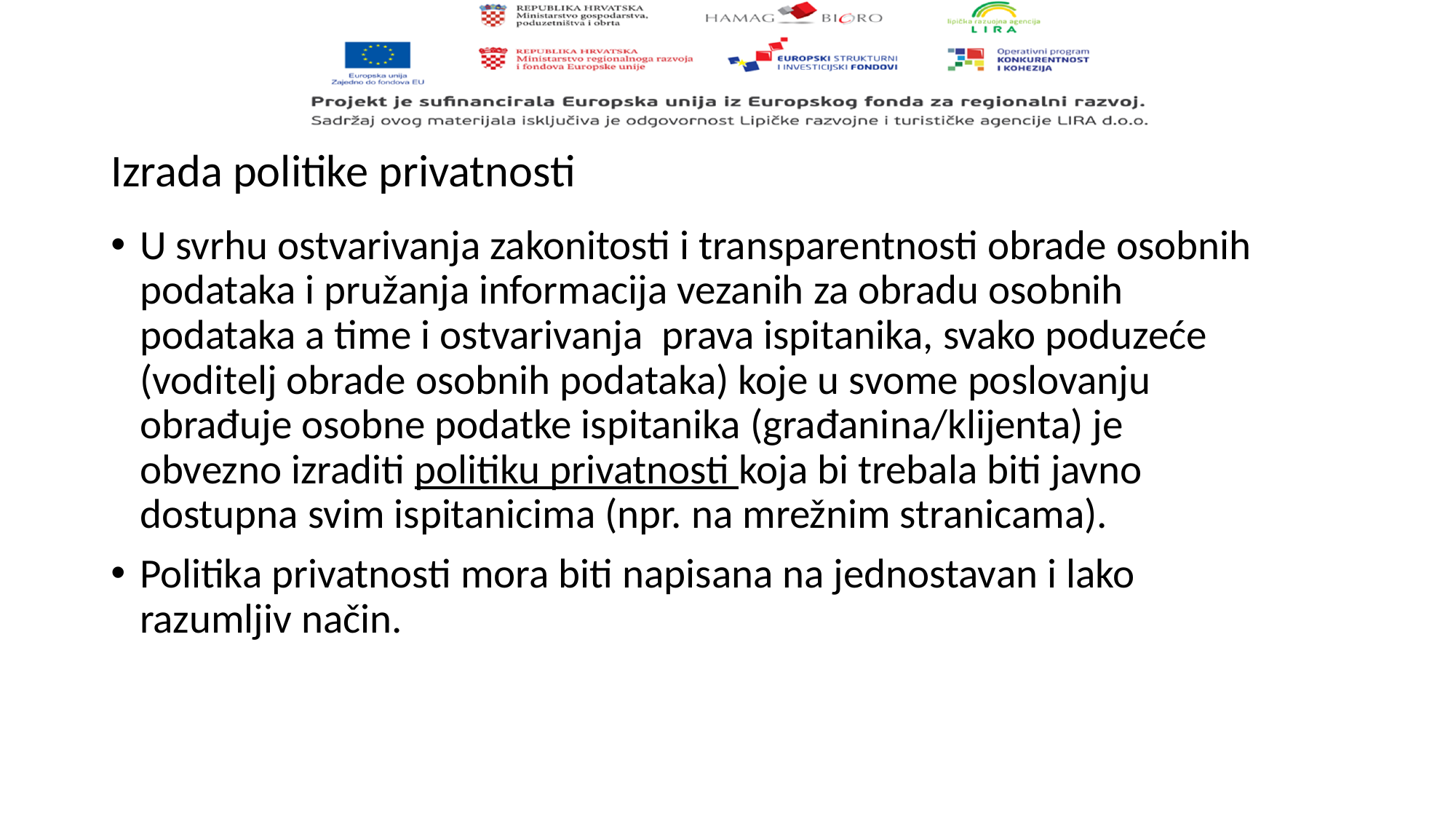

# Izrada politike privatnosti
U svrhu ostvarivanja zakonitosti i transparentnosti obrade osobnih podataka i pružanja informacija vezanih za obradu osobnih podataka a time i ostvarivanja  prava ispitanika, svako poduzeće (voditelj obrade osobnih podataka) koje u svome poslovanju obrađuje osobne podatke ispitanika (građanina/klijenta) je obvezno izraditi politiku privatnosti koja bi trebala biti javno dostupna svim ispitanicima (npr. na mrežnim stranicama).
Politika privatnosti mora biti napisana na jednostavan i lako razumljiv način.